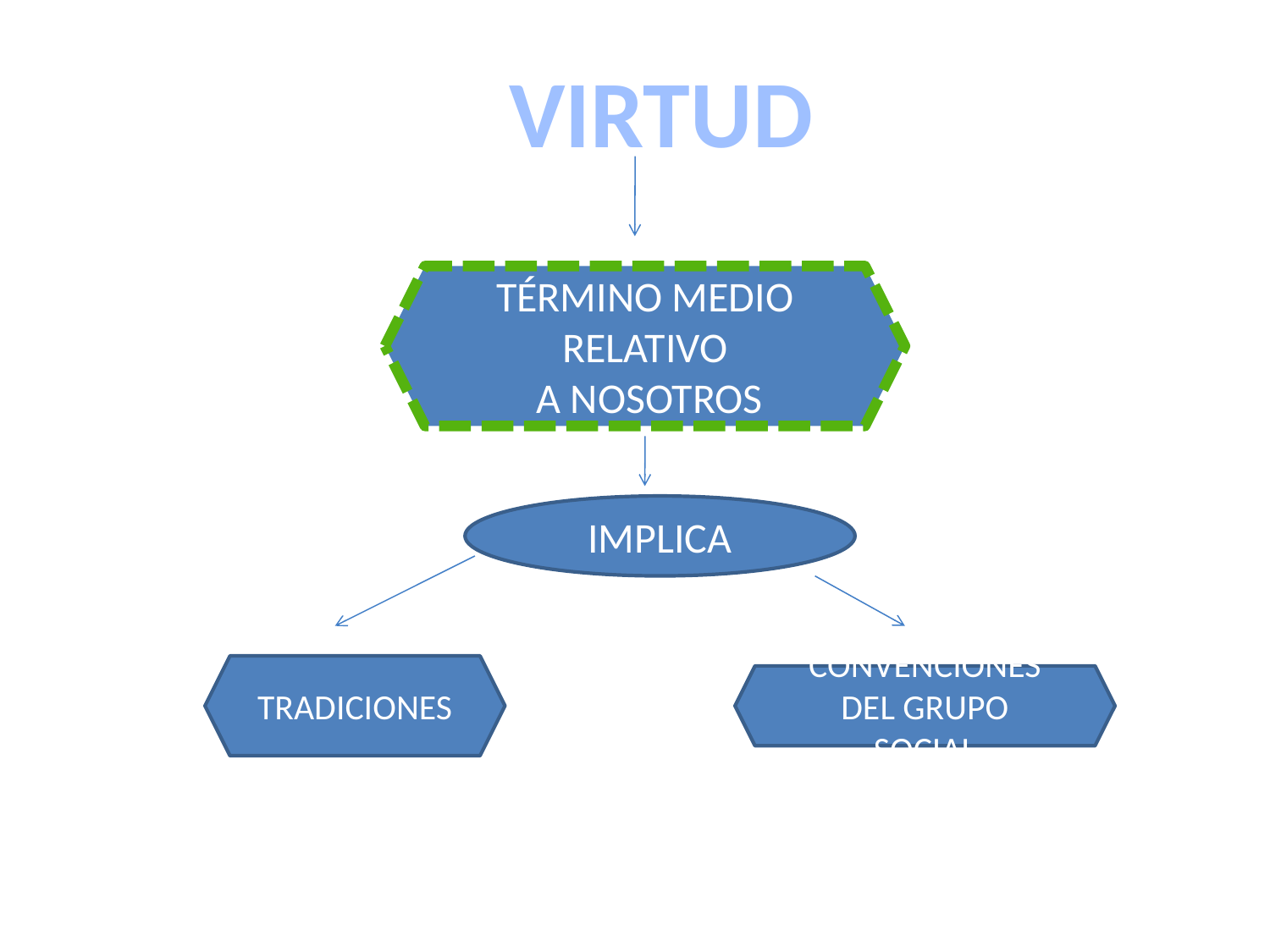

#
VIRTUD

TÉRMINO MEDIO RELATIVO
 A NOSOTROS
IMPLICA
TRADICIONES
CONVENCIONES DEL GRUPO SOCIAL